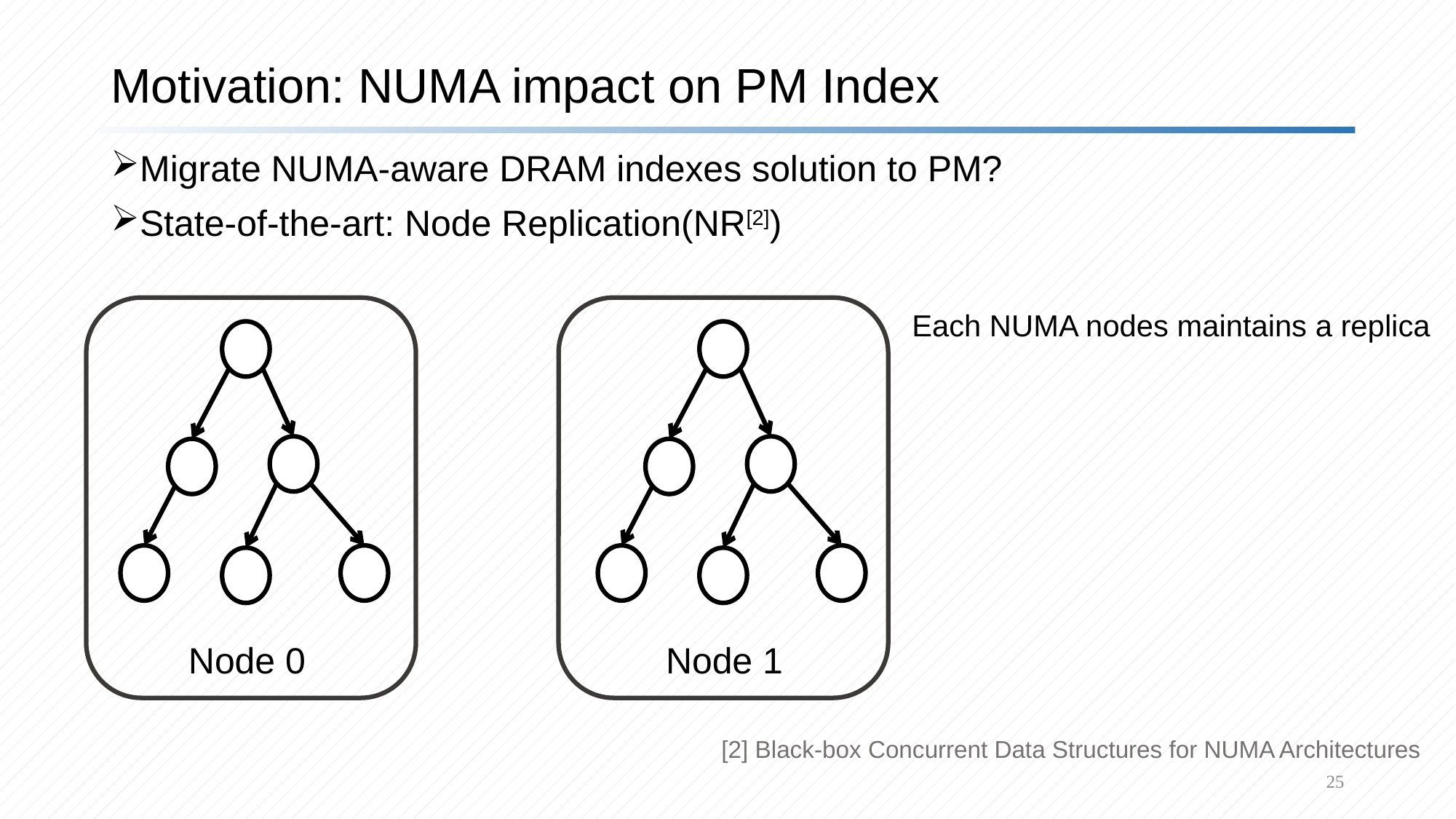

# Motivation: NUMA impact on PM Index
Migrate NUMA-aware DRAM indexes solution to PM?
State-of-the-art: Node Replication(NR[2])

Each NUMA nodes maintains a replica

Node 0
Node 1
[2] Black-box Concurrent Data Structures for NUMA Architectures